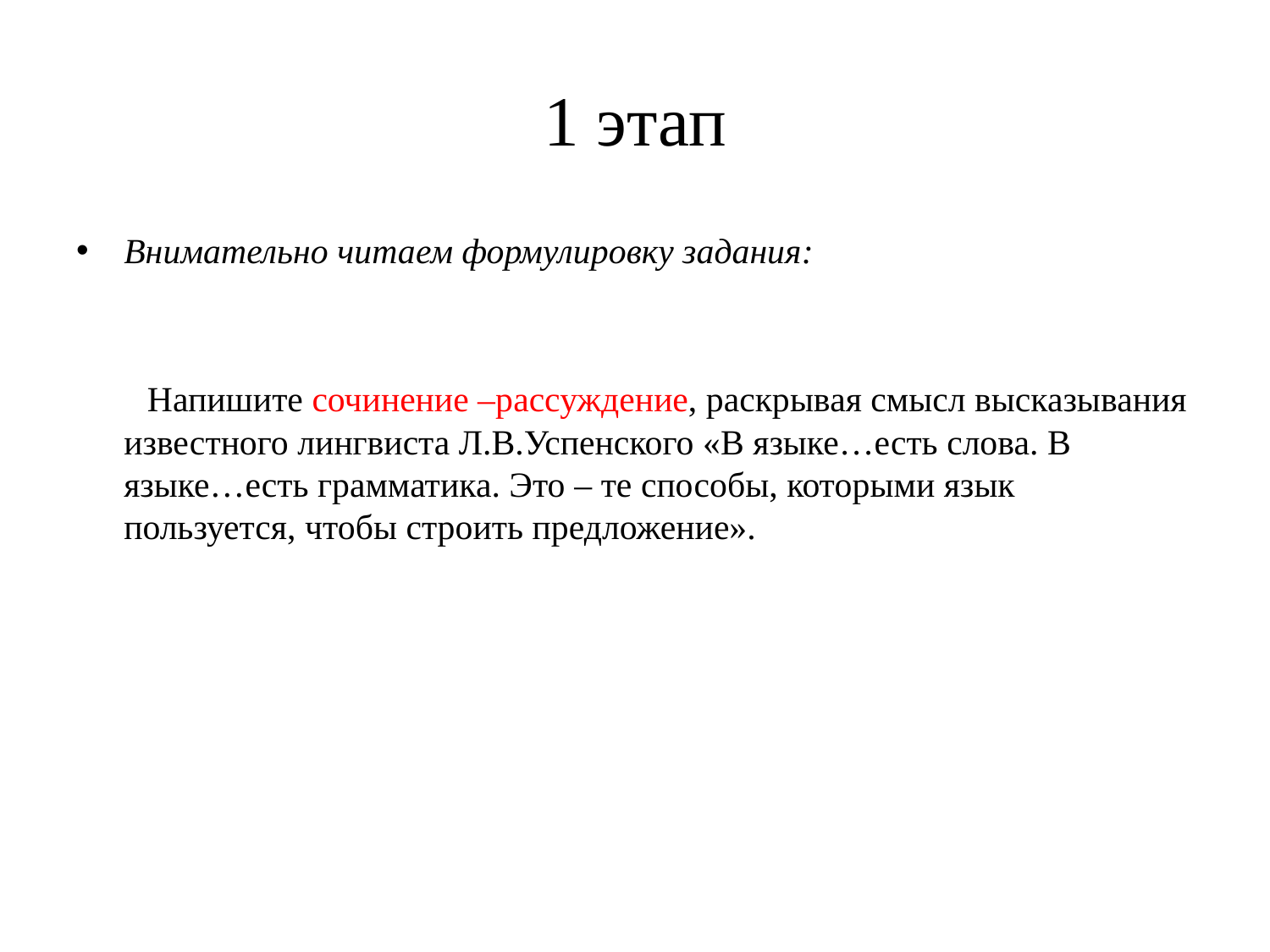

# 1 этап
Внимательно читаем формулировку задания:

        Напишите сочинение –рассуждение, раскрывая смысл высказывания известного лингвиста Л.В.Успенского «В языке…есть слова. В языке…есть грамматика. Это – те способы, которыми язык пользуется, чтобы строить предложение».